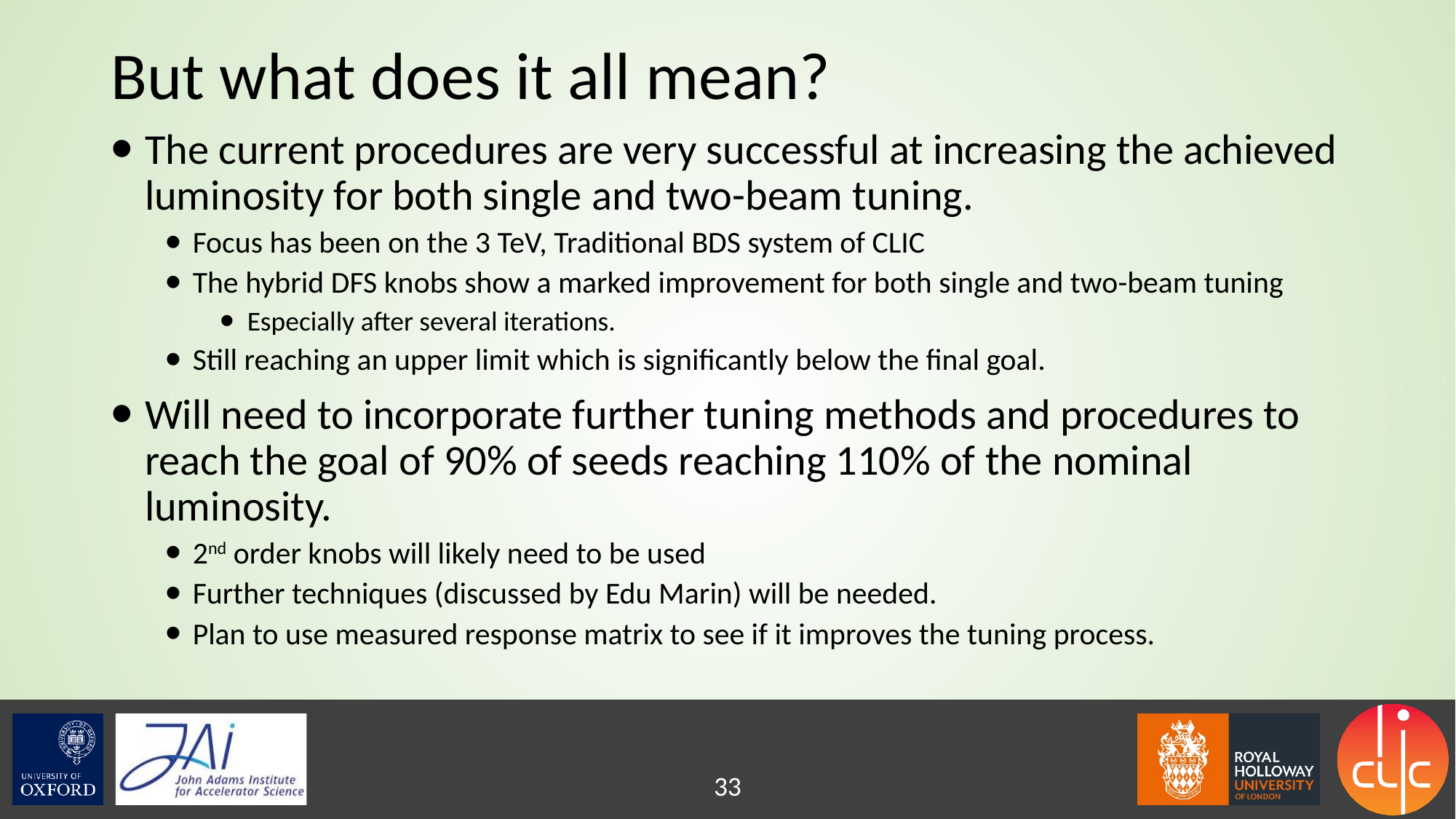

# But what does it all mean?
The current procedures are very successful at increasing the achieved luminosity for both single and two-beam tuning.
Focus has been on the 3 TeV, Traditional BDS system of CLIC
The hybrid DFS knobs show a marked improvement for both single and two-beam tuning
Especially after several iterations.
Still reaching an upper limit which is significantly below the final goal.
Will need to incorporate further tuning methods and procedures to reach the goal of 90% of seeds reaching 110% of the nominal luminosity.
2nd order knobs will likely need to be used
Further techniques (discussed by Edu Marin) will be needed.
Plan to use measured response matrix to see if it improves the tuning process.